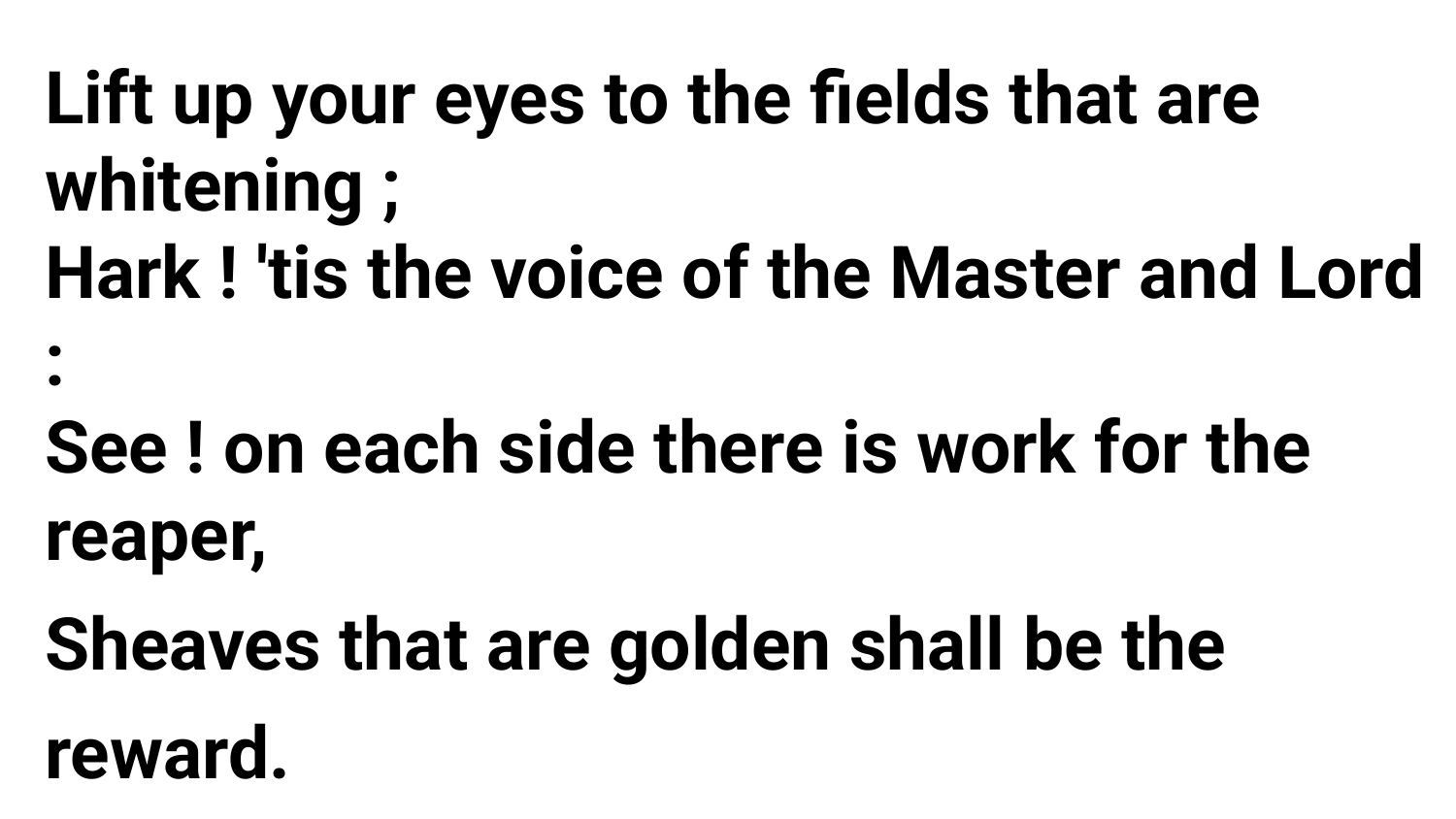

Lift up your eyes to the fields that are whitening ;
Hark ! 'tis the voice of the Master and Lord :
See ! on each side there is work for the reaper,
Sheaves that are golden shall be the reward.